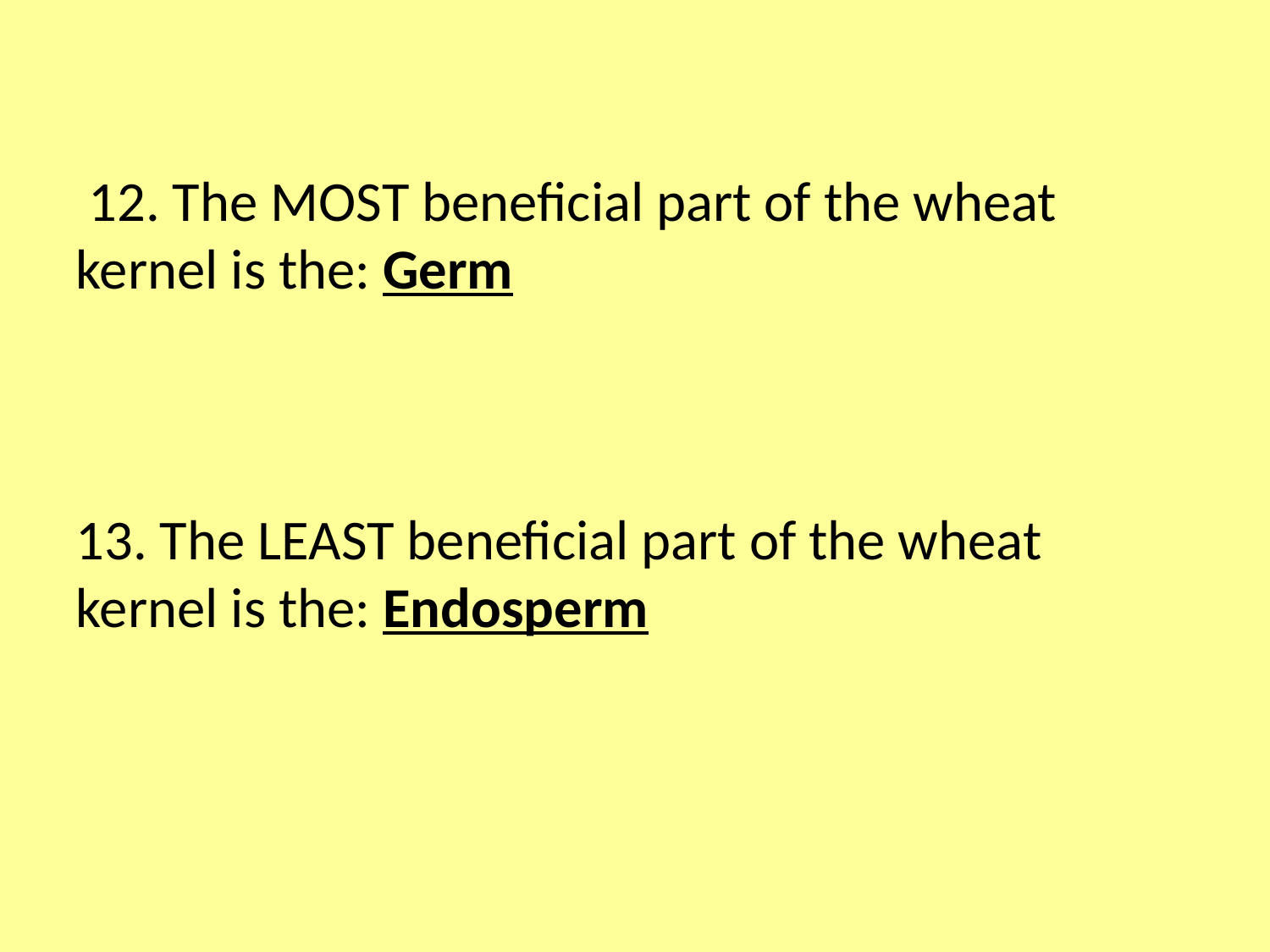

12. The MOST beneficial part of the wheat kernel is the: Germ

13. The LEAST beneficial part of the wheat kernel is the: Endosperm